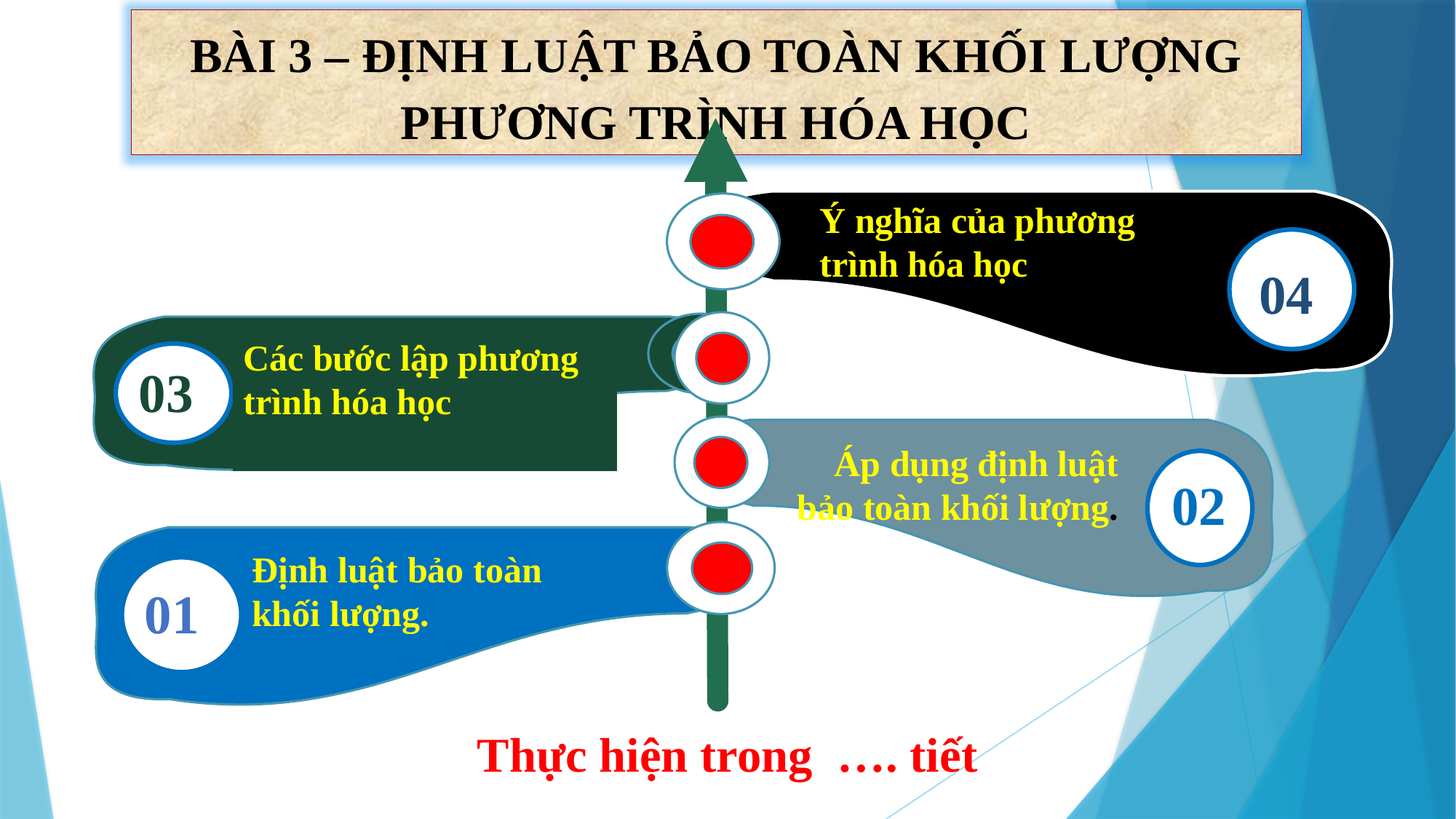

BÀI 3 – ĐỊNH LUẬT BẢO TOÀN KHỐI LƯỢNG
PHƯƠNG TRÌNH HÓA HỌC

04
Ý nghĩa của phương trình hóa học

03
Các bước lập phương trình hóa học

02
Áp dụng định luật bảo toàn khối lượng.

01
Định luật bảo toàn khối lượng.

Thực hiện trong  …. tiết